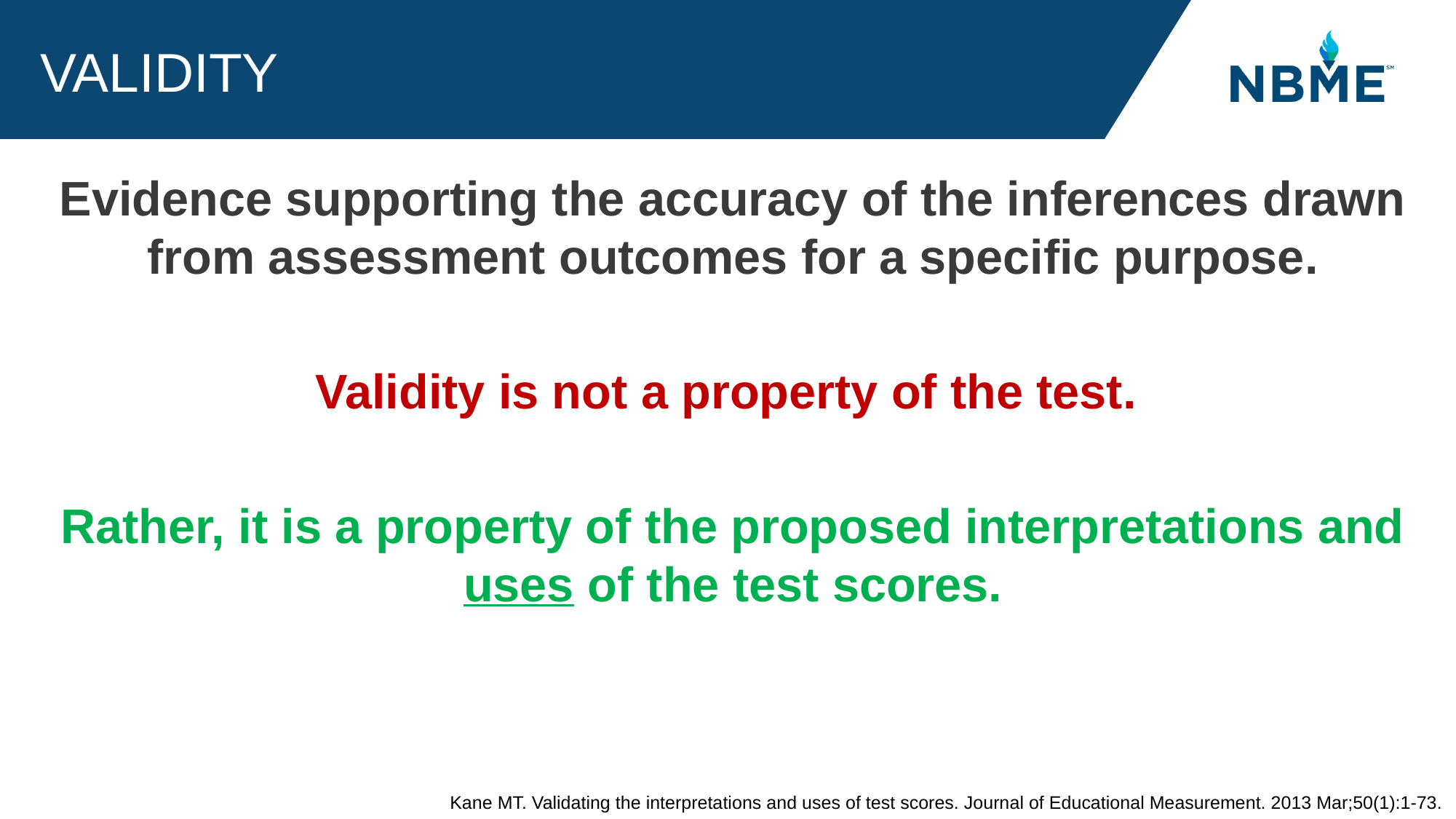

# VAlidity
Evidence supporting the accuracy of the inferences drawn from assessment outcomes for a specific purpose.

Validity is not a property of the test.

Rather, it is a property of the proposed interpretations and uses of the test scores.
Kane MT. Validating the interpretations and uses of test scores. Journal of Educational Measurement. 2013 Mar;50(1):1-73.